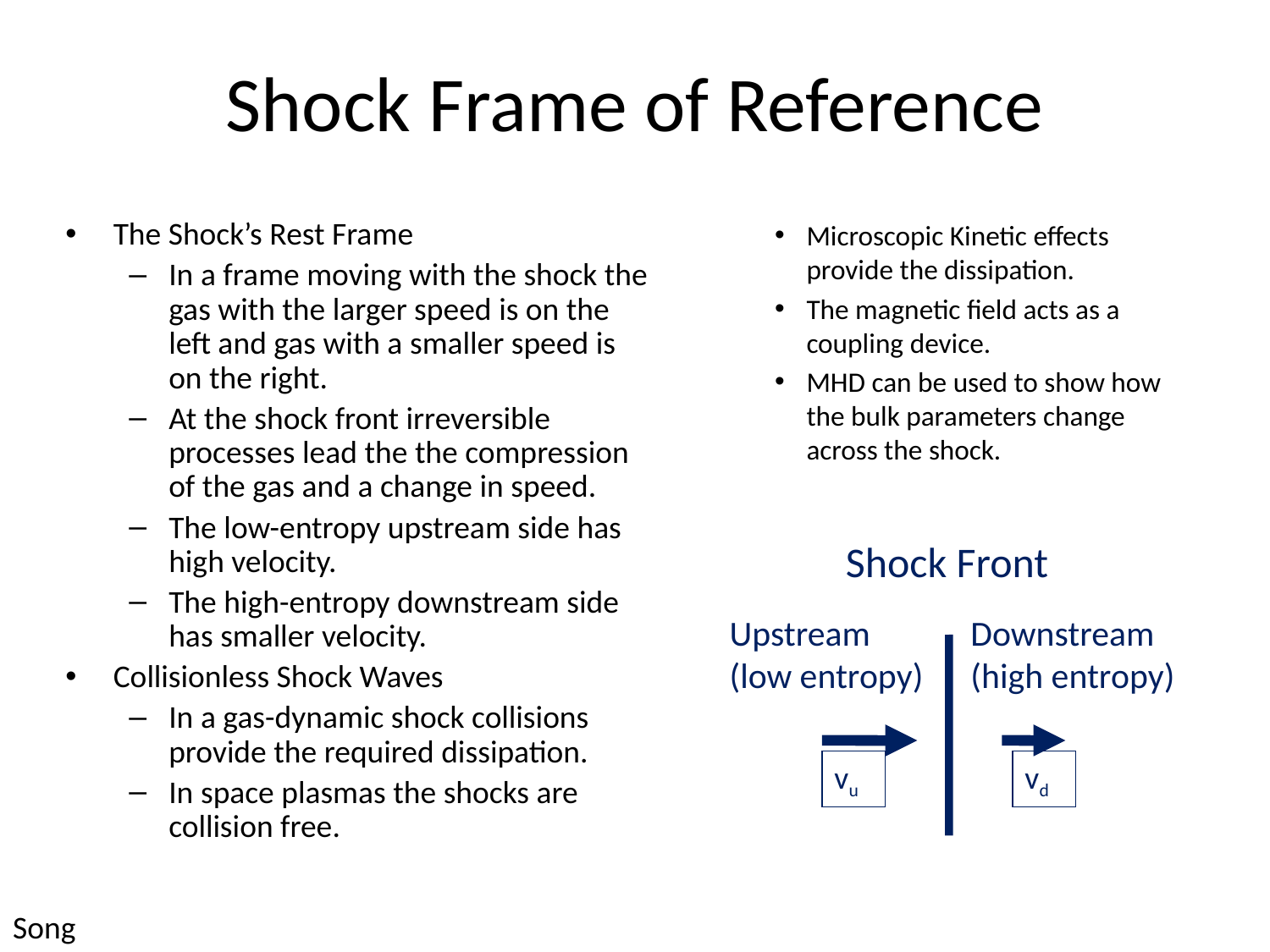

# Shock Frame of Reference
The Shock’s Rest Frame
In a frame moving with the shock the gas with the larger speed is on the left and gas with a smaller speed is on the right.
At the shock front irreversible processes lead the the compression of the gas and a change in speed.
The low-entropy upstream side has high velocity.
The high-entropy downstream side has smaller velocity.
Collisionless Shock Waves
In a gas-dynamic shock collisions provide the required dissipation.
In space plasmas the shocks are collision free.

Microscopic Kinetic effects provide the dissipation.
The magnetic field acts as a coupling device.
MHD can be used to show how the bulk parameters change across the shock.

Shock Front
Upstream
(low entropy)
Downstream
(high entropy)

vu
vd
Song